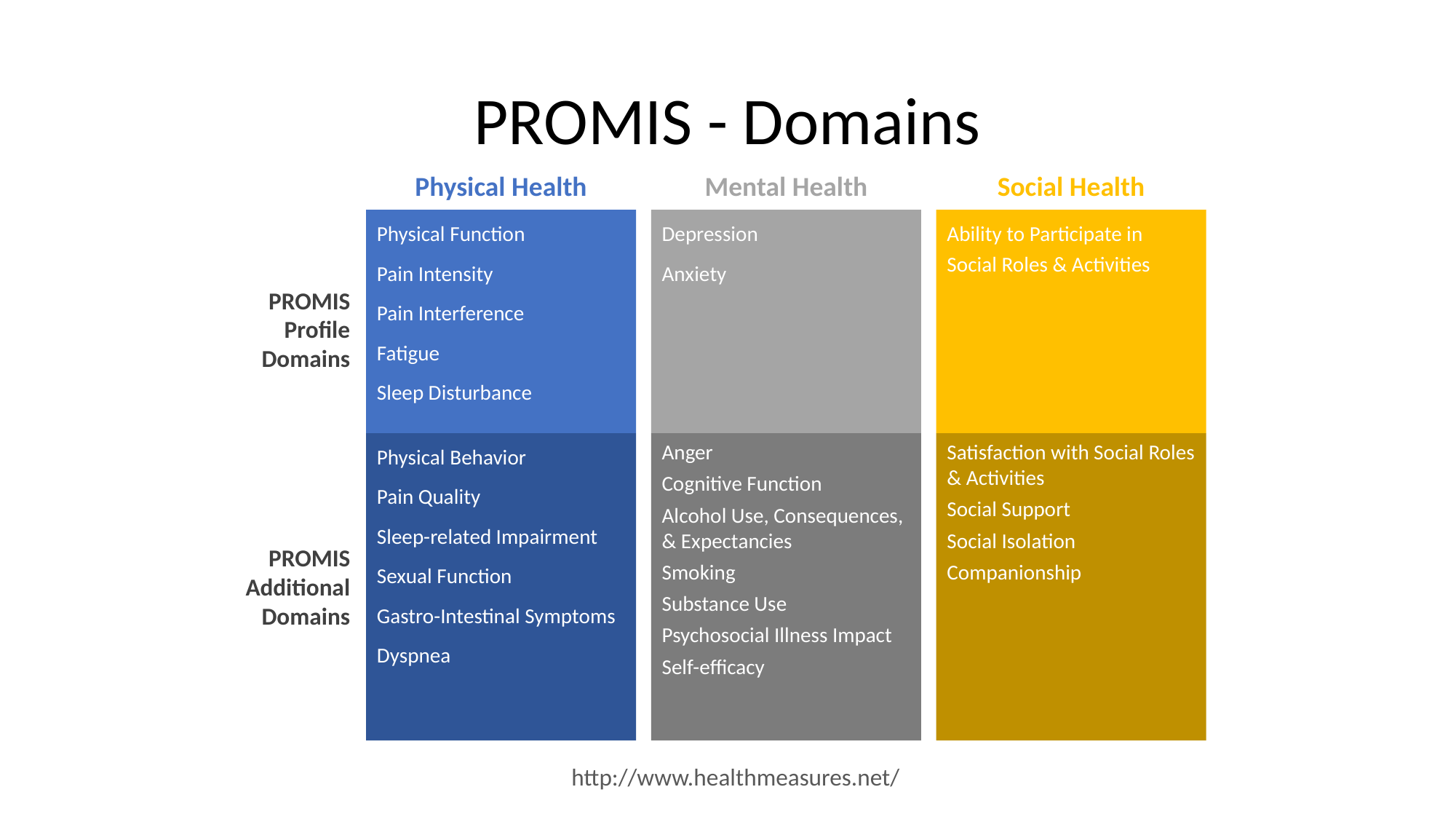

# PROMIS - Domains
Physical Health
Mental Health
Social Health
Physical Function
Pain Intensity
Pain Interference
Fatigue
Sleep Disturbance
Depression
Anxiety
Ability to Participate in Social Roles & Activities
PROMIS Profile Domains
Physical Behavior
Pain Quality
Sleep-related Impairment
Sexual Function
Gastro-Intestinal Symptoms
Dyspnea
Anger
Cognitive Function
Alcohol Use, Consequences, & Expectancies
Smoking
Substance Use
Psychosocial Illness Impact
Self-efficacy
Satisfaction with Social Roles & Activities
Social Support
Social Isolation
Companionship
PROMIS Additional
Domains
http://www.healthmeasures.net/